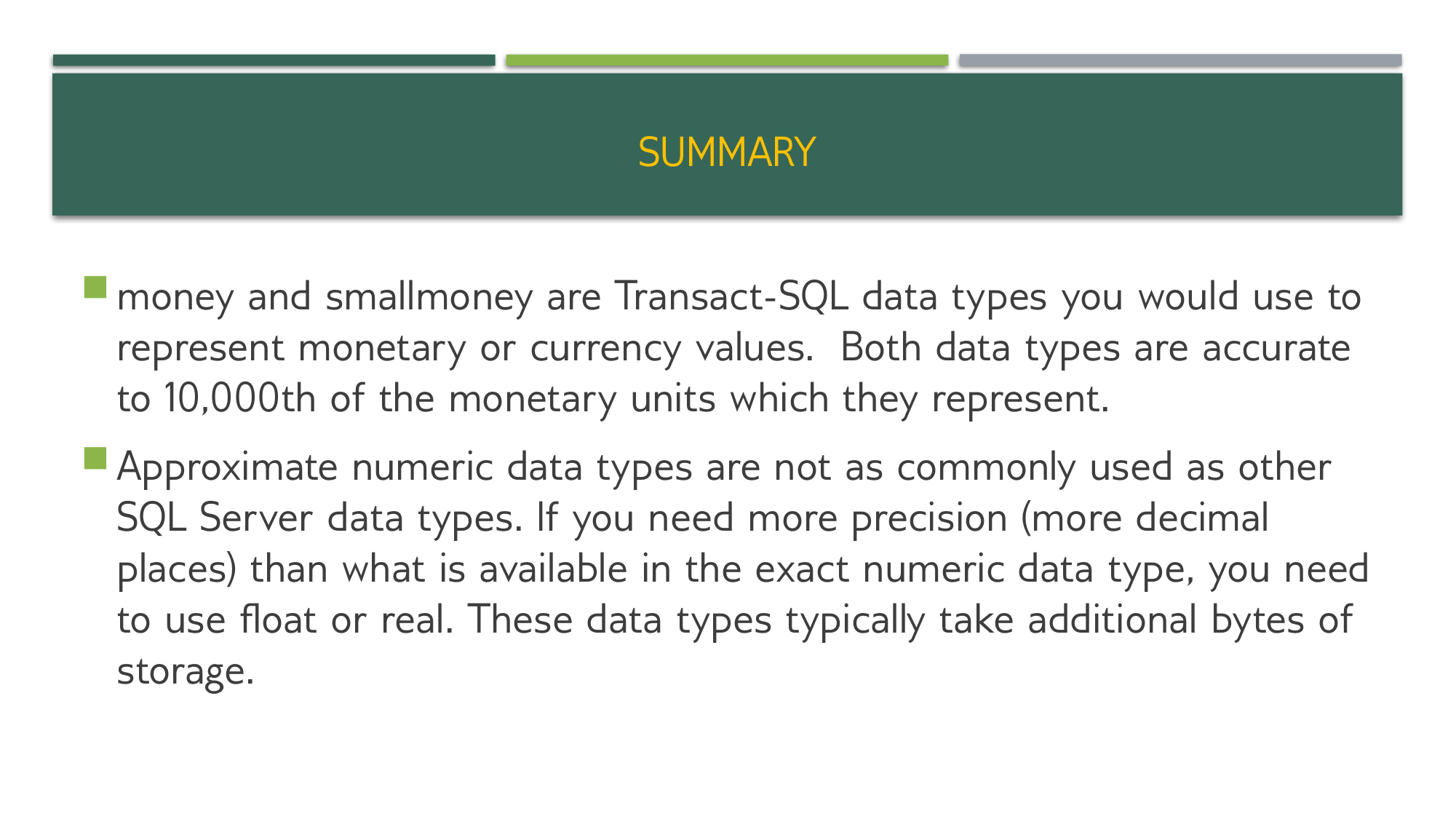

# Summary
money and smallmoney are Transact-SQL data types you would use to represent monetary or currency values.  Both data types are accurate to 10,000th of the monetary units which they represent.
Approximate numeric data types are not as commonly used as other SQL Server data types. If you need more precision (more decimal places) than what is available in the exact numeric data type, you need to use float or real. These data types typically take additional bytes of storage.